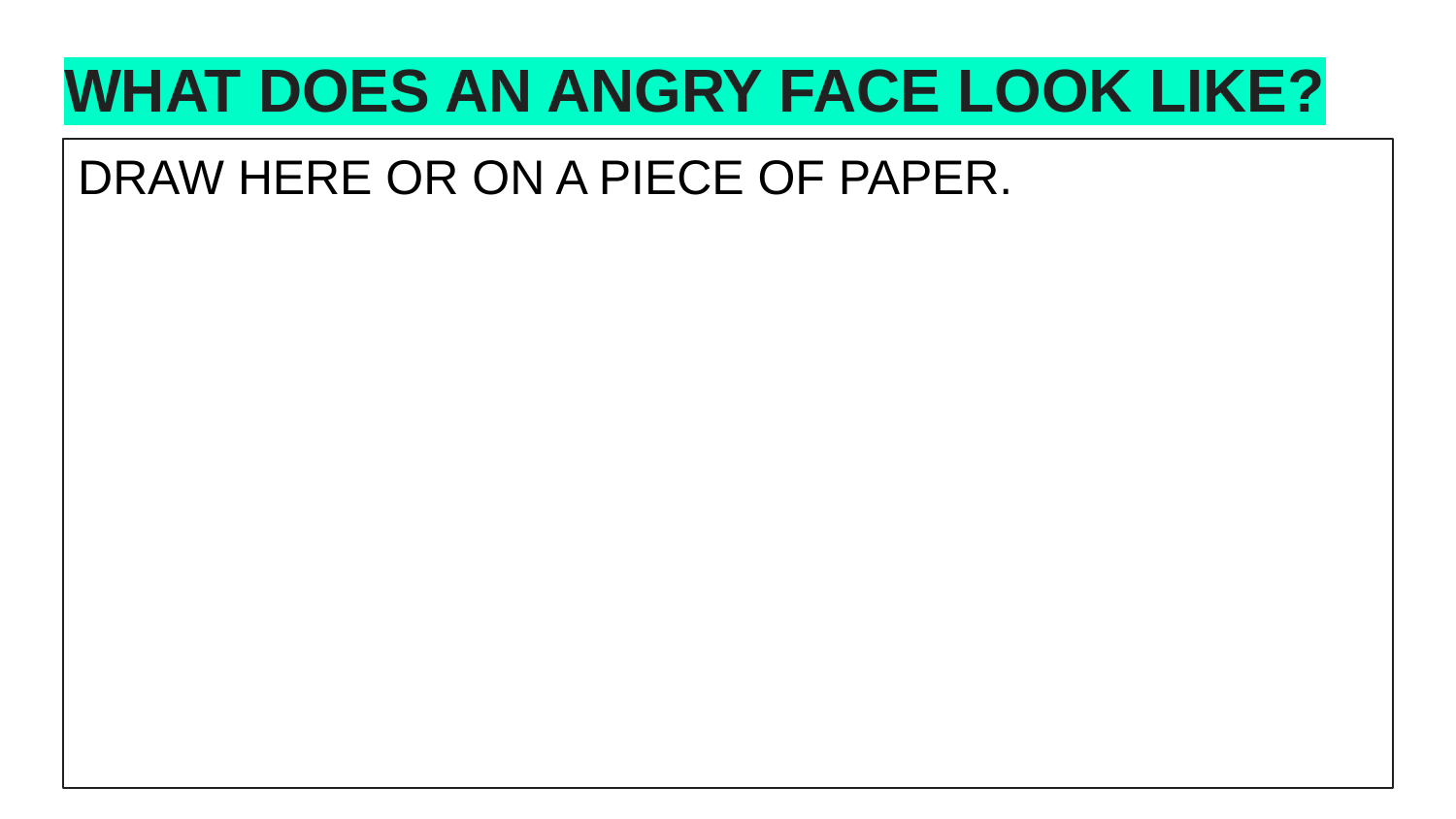

# WHAT DOES AN ANGRY FACE LOOK LIKE?
DRAW HERE OR ON A PIECE OF PAPER.